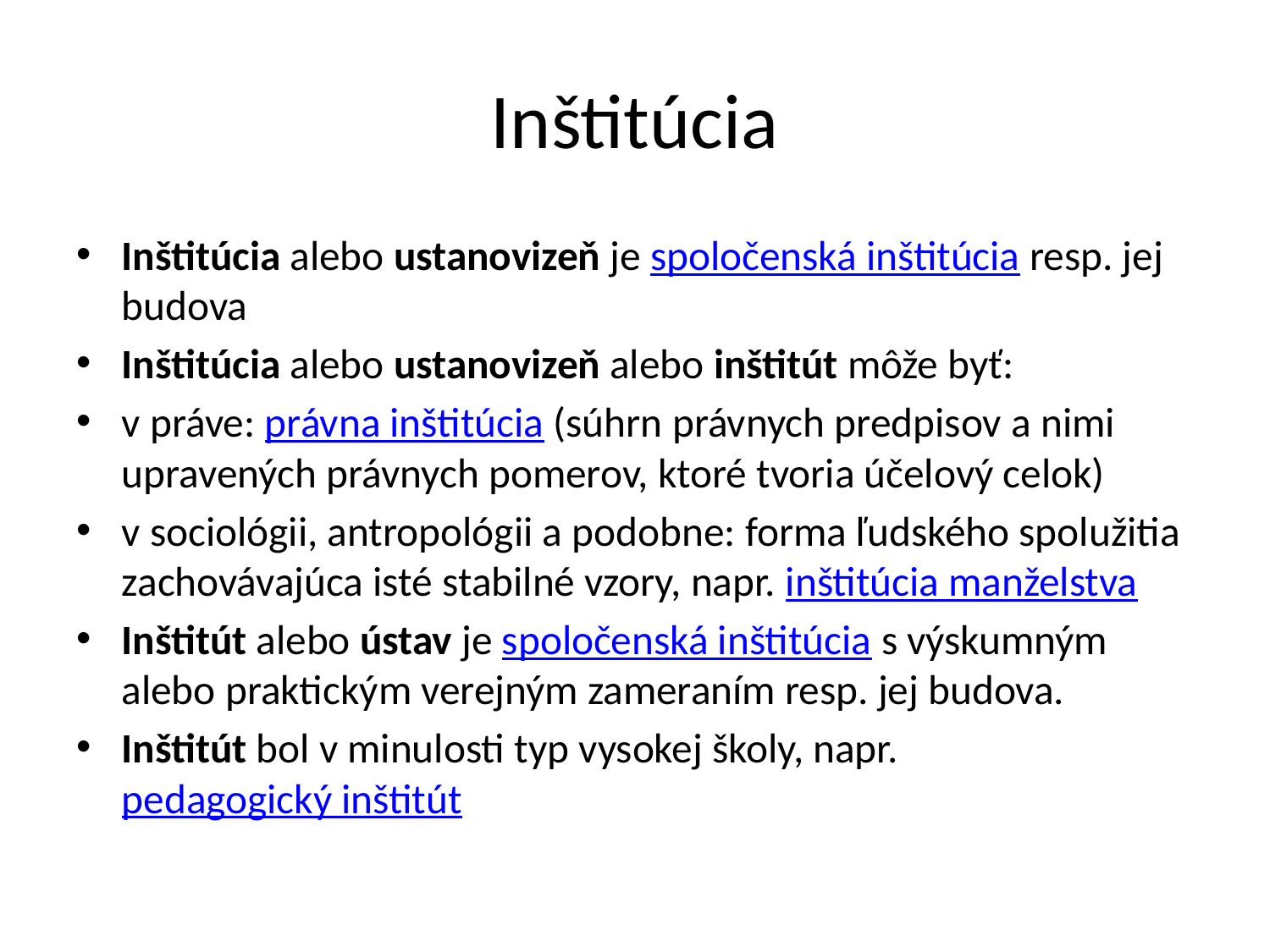

# Inštitúcia
Inštitúcia alebo ustanovizeň je spoločenská inštitúcia resp. jej budova
Inštitúcia alebo ustanovizeň alebo inštitút môže byť:
v práve: právna inštitúcia (súhrn právnych predpisov a nimi upravených právnych pomerov, ktoré tvoria účelový celok)
v sociológii, antropológii a podobne: forma ľudského spolužitia zachovávajúca isté stabilné vzory, napr. inštitúcia manželstva
Inštitút alebo ústav je spoločenská inštitúcia s výskumným alebo praktickým verejným zameraním resp. jej budova.
Inštitút bol v minulosti typ vysokej školy, napr. pedagogický inštitút